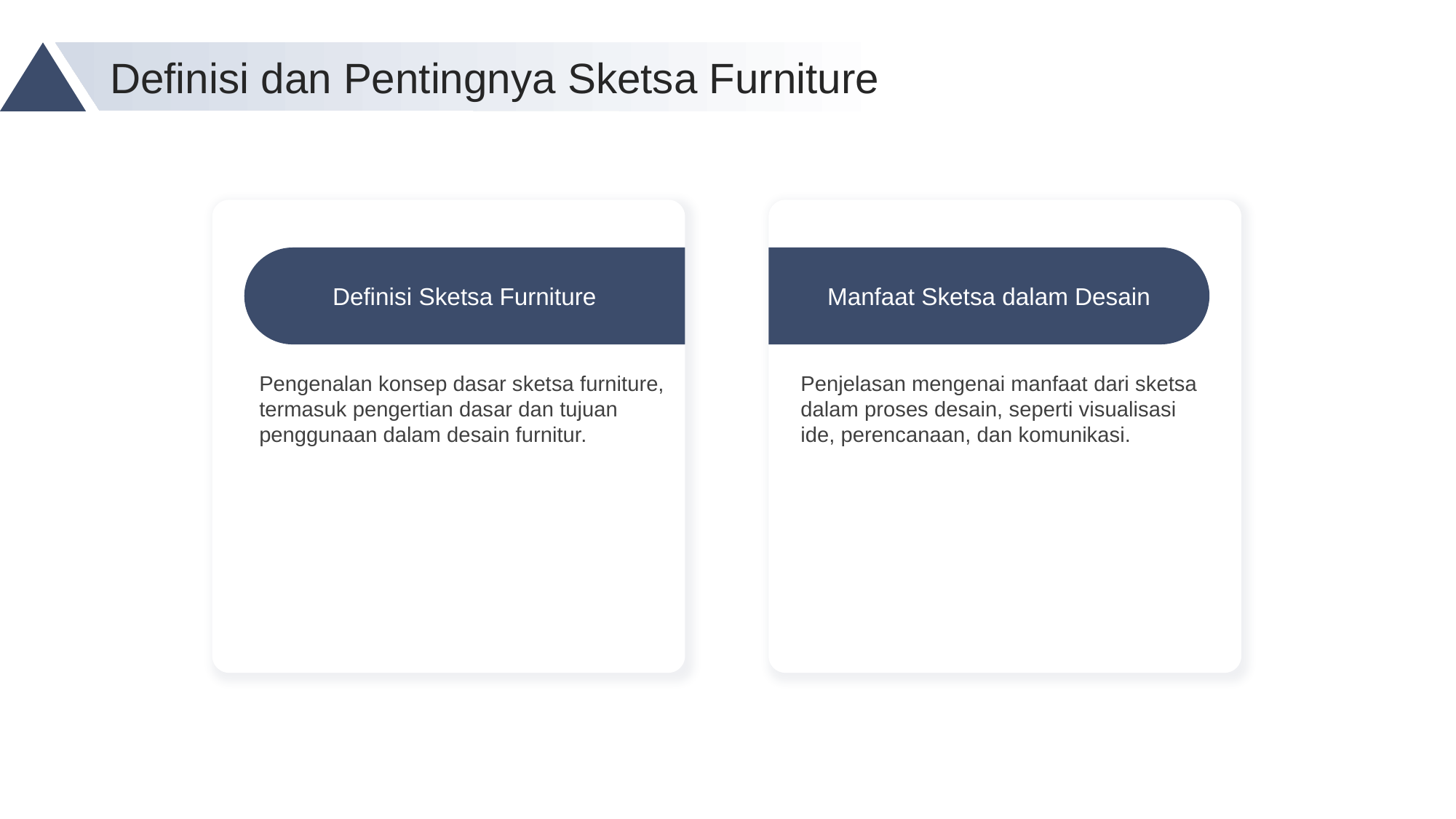

Definisi dan Pentingnya Sketsa Furniture

Definisi Sketsa Furniture
Manfaat Sketsa dalam Desain
Pengenalan konsep dasar sketsa furniture, termasuk pengertian dasar dan tujuan penggunaan dalam desain furnitur.
Penjelasan mengenai manfaat dari sketsa dalam proses desain, seperti visualisasi ide, perencanaan, dan komunikasi.